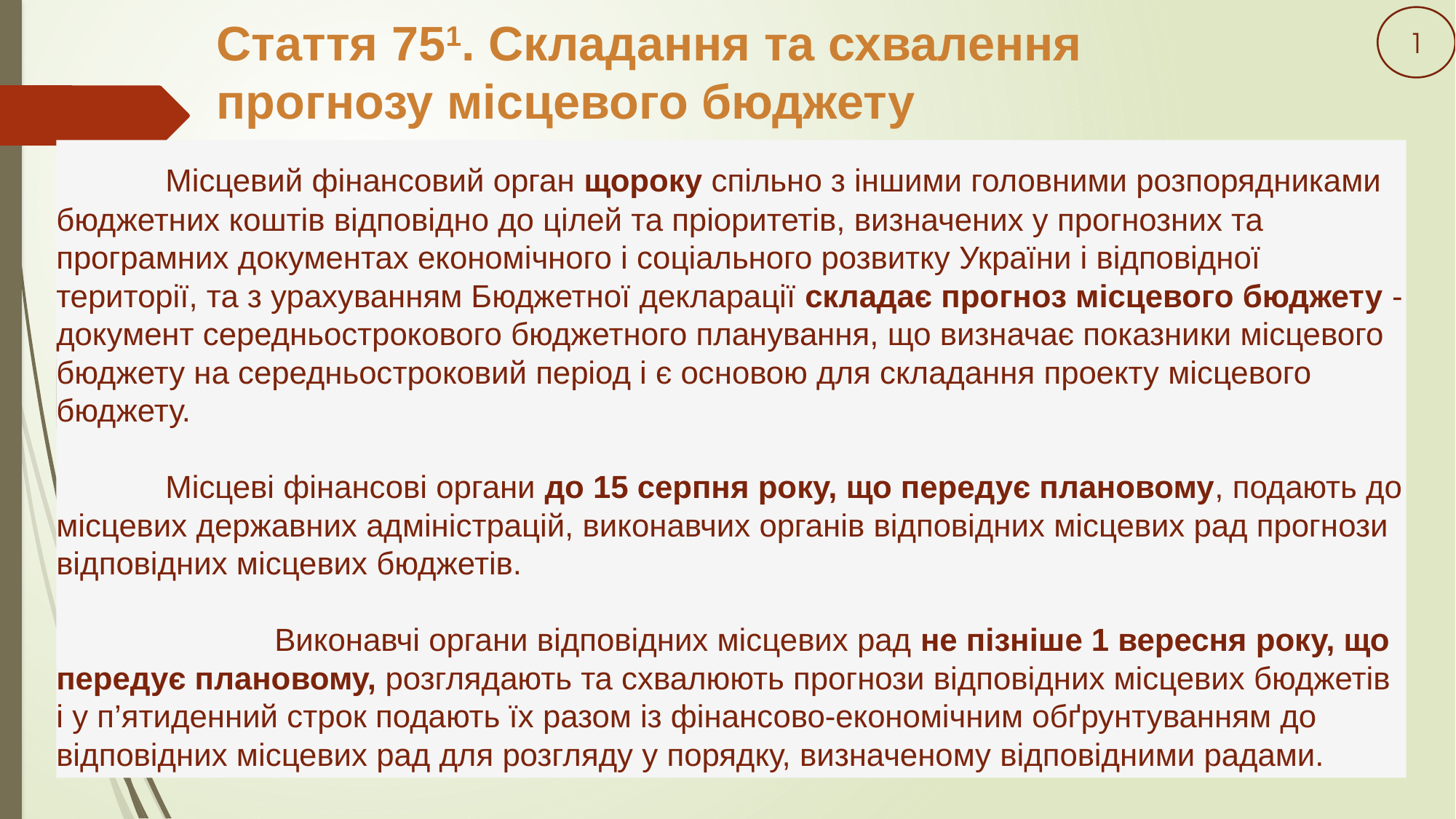

1
# Стаття 751. Складання та схвалення прогнозу місцевого бюджету
	Місцевий фінансовий орган щороку спільно з іншими головними розпорядниками бюджетних коштів відповідно до цілей та пріоритетів, визначених у прогнозних та програмних документах економічного і соціального розвитку України і відповідної території, та з урахуванням Бюджетної декларації складає прогноз місцевого бюджету - документ середньострокового бюджетного планування, що визначає показники місцевого бюджету на середньостроковий період і є основою для складання проекту місцевого бюджету.

	Місцеві фінансові органи до 15 серпня року, що передує плановому, подають до місцевих державних адміністрацій, виконавчих органів відповідних місцевих рад прогнози відповідних місцевих бюджетів.

		Виконавчі органи відповідних місцевих рад не пізніше 1 вересня року, що передує плановому, розглядають та схвалюють прогнози відповідних місцевих бюджетів і у п’ятиденний строк подають їх разом із фінансово-економічним обґрунтуванням до відповідних місцевих рад для розгляду у порядку, визначеному відповідними радами.